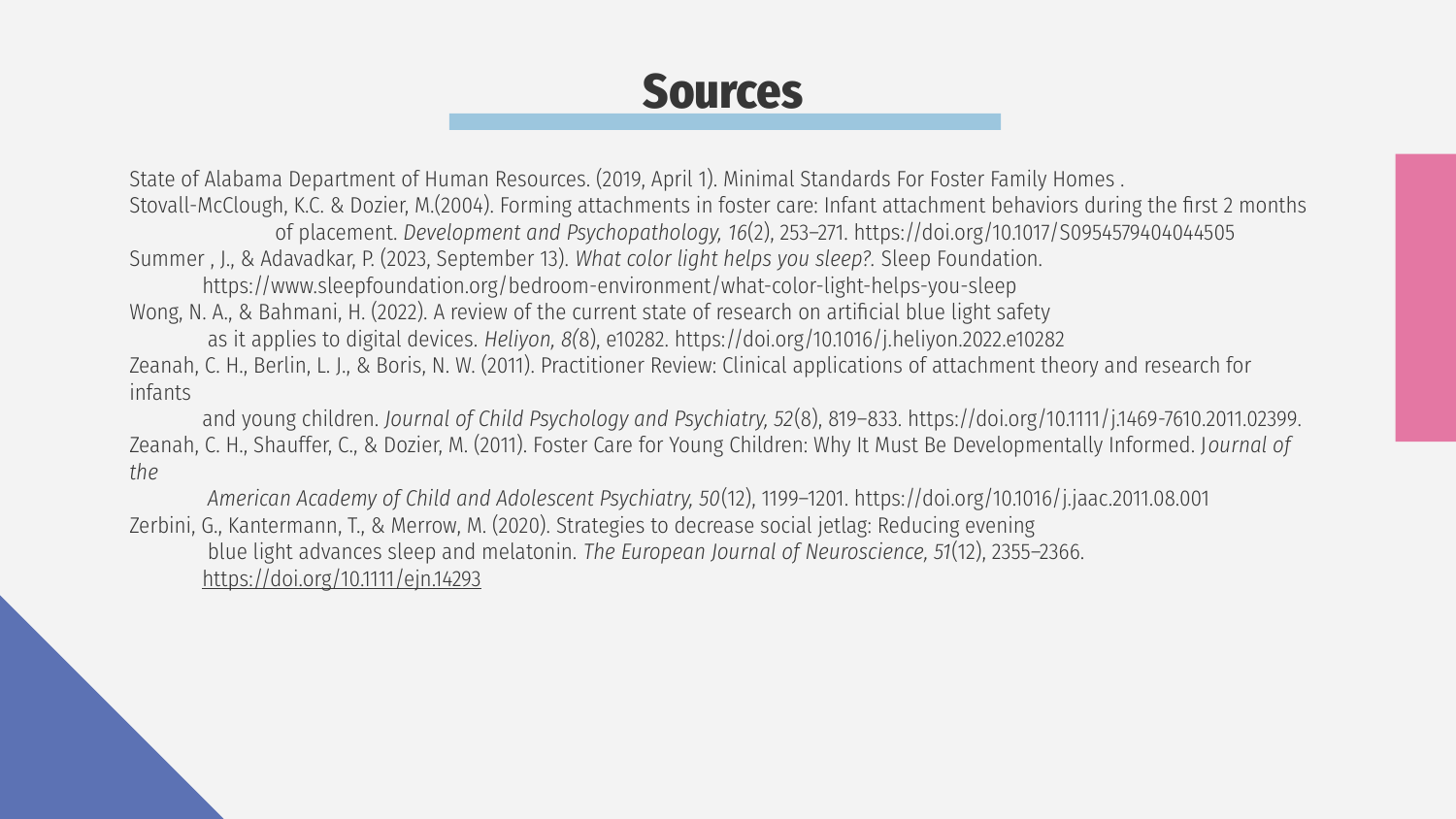

# Sources

State of Alabama Department of Human Resources. (2019, April 1). Minimal Standards For Foster Family Homes .
Stovall-McClough, K.C. & Dozier, M.(2004). Forming attachments in foster care: Infant attachment behaviors during the first 2 months
 	of placement. Development and Psychopathology, 16(2), 253–271. https://doi.org/10.1017/S0954579404044505
Summer , J., & Adavadkar, P. (2023, September 13). What color light helps you sleep?. Sleep Foundation.
https://www.sleepfoundation.org/bedroom-environment/what-color-light-helps-you-sleep
Wong, N. A., & Bahmani, H. (2022). A review of the current state of research on artificial blue light safety
 as it applies to digital devices. Heliyon, 8(8), e10282. https://doi.org/10.1016/j.heliyon.2022.e10282
Zeanah, C. H., Berlin, L. J., & Boris, N. W. (2011). Practitioner Review: Clinical applications of attachment theory and research for infants
and young children. Journal of Child Psychology and Psychiatry, 52(8), 819–833. https://doi.org/10.1111/j.1469-7610.2011.02399.
Zeanah, C. H., Shauffer, C., & Dozier, M. (2011). Foster Care for Young Children: Why It Must Be Developmentally Informed. Journal of the
 American Academy of Child and Adolescent Psychiatry, 50(12), 1199–1201. https://doi.org/10.1016/j.jaac.2011.08.001
Zerbini, G., Kantermann, T., & Merrow, M. (2020). Strategies to decrease social jetlag: Reducing evening
 blue light advances sleep and melatonin. The European Journal of Neuroscience, 51(12), 2355–2366. https://doi.org/10.1111/ejn.14293